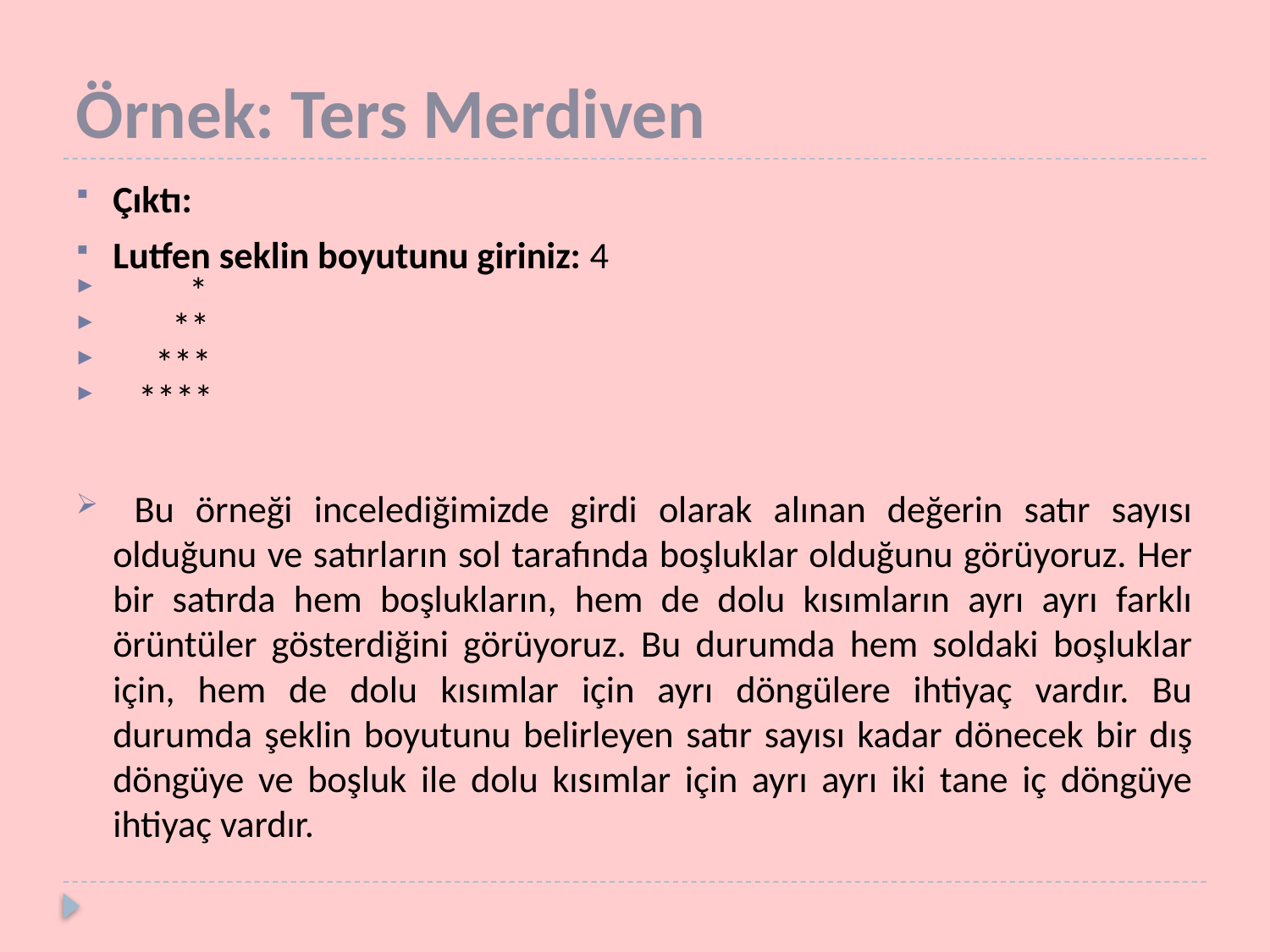

# Örnek: Ters Merdiven
Çıktı:
Lutfen seklin boyutunu giriniz: 4
         *
       **
     ***
   ****

 Bu örneği incelediğimizde girdi olarak alınan değerin satır sayısı olduğunu ve satırların sol tarafında boşluklar olduğunu görüyoruz. Her bir satırda hem boşlukların, hem de dolu kısımların ayrı ayrı farklı örüntüler gösterdiğini görüyoruz. Bu durumda hem soldaki boşluklar için, hem de dolu kısımlar için ayrı döngülere ihtiyaç vardır. Bu durumda şeklin boyutunu belirleyen satır sayısı kadar dönecek bir dış döngüye ve boşluk ile dolu kısımlar için ayrı ayrı iki tane iç döngüye ihtiyaç vardır.